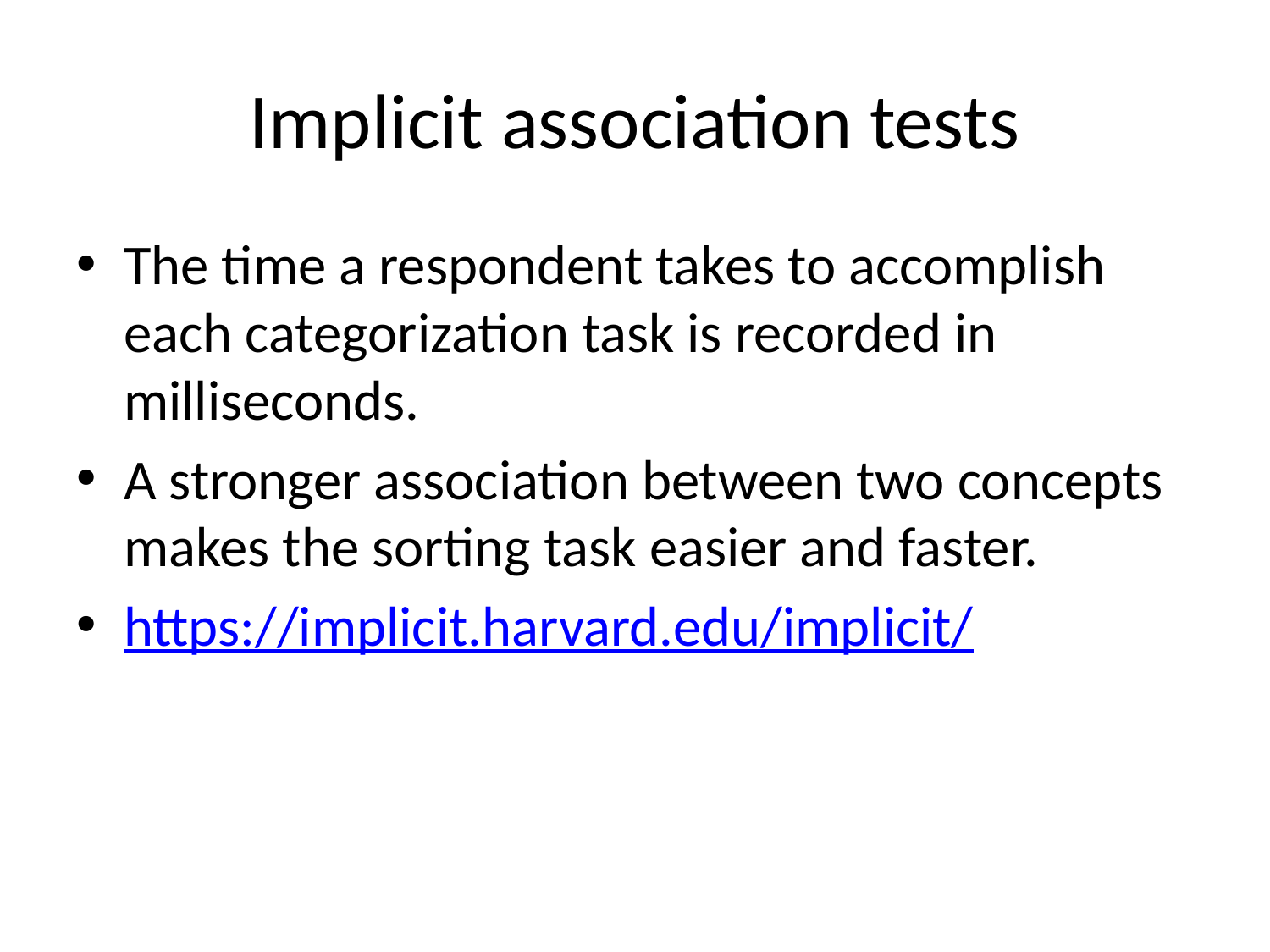

# Implicit association tests
The time a respondent takes to accomplish each categorization task is recorded in milliseconds.
A stronger association between two concepts makes the sorting task easier and faster.
https://implicit.harvard.edu/implicit/